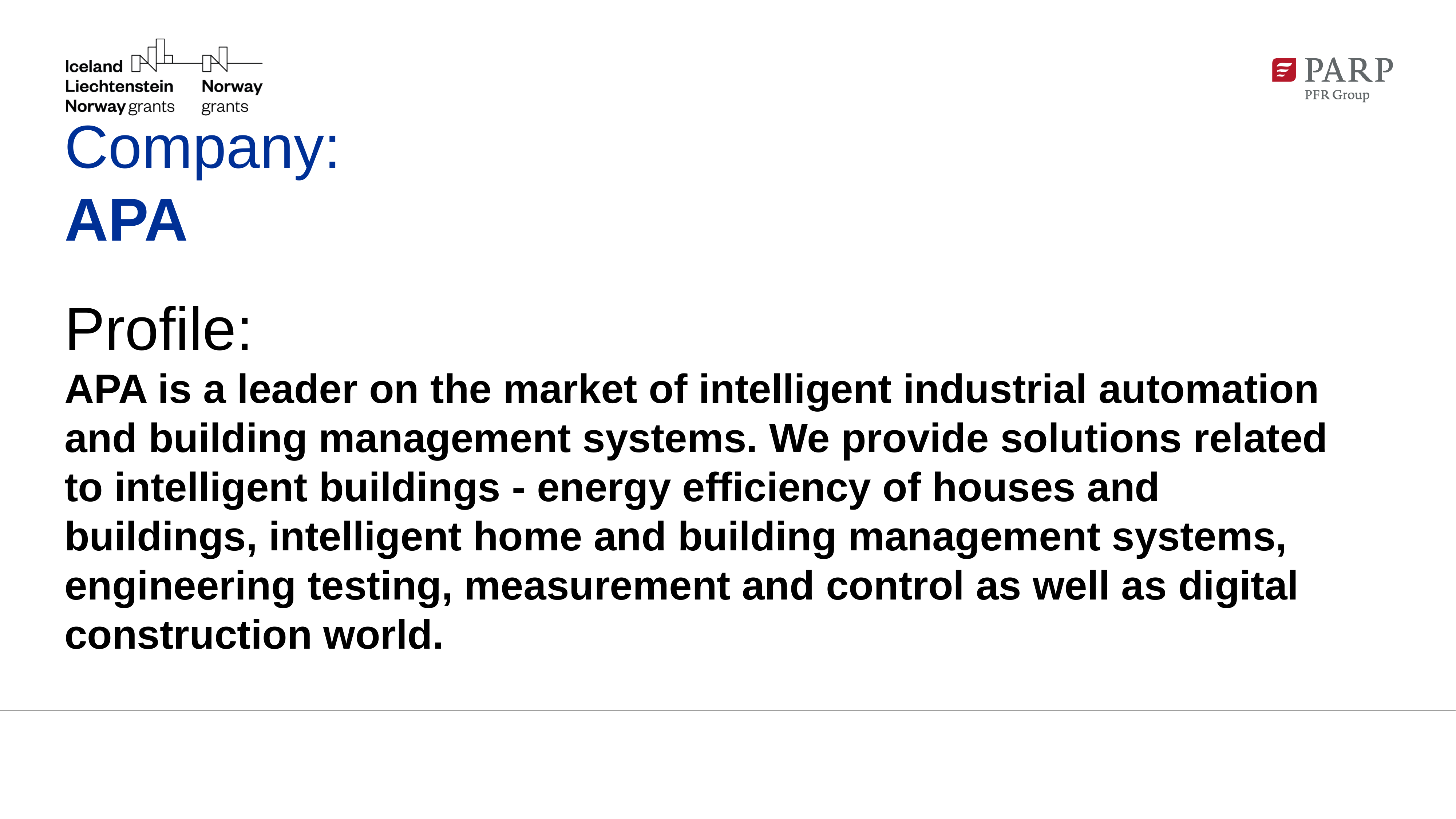

# Company: APA Profile: APA is a leader on the market of intelligent industrial automation and building management systems. We provide solutions related to intelligent buildings - energy efficiency of houses and buildings, intelligent home and building management systems, engineering testing, measurement and control as well as digital construction world.